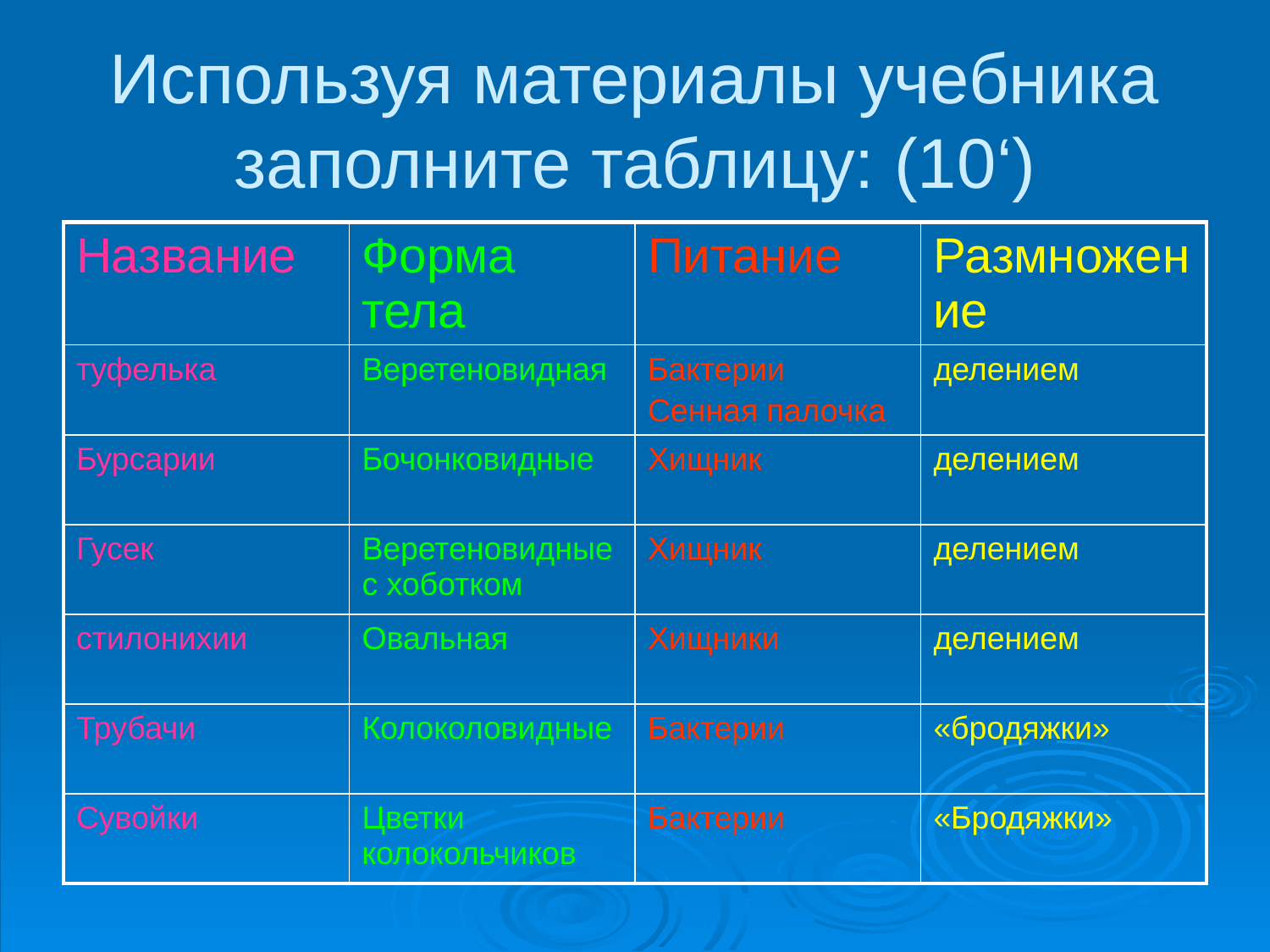

# Используя материалы учебника заполните таблицу: (10‘)
| Название | Форма тела | Питание | Размножение |
| --- | --- | --- | --- |
| туфелька | Веретеновидная | Бактерии Сенная палочка | делением |
| Бурсарии | Бочонковидные | Хищник | делением |
| Гусек | Веретеновидные с хоботком | Хищник | делением |
| стилонихии | Овальная | Хищники | делением |
| Трубачи | Колоколовидные | Бактерии | «бродяжки» |
| Сувойки | Цветки колокольчиков | Бактерии | «Бродяжки» |